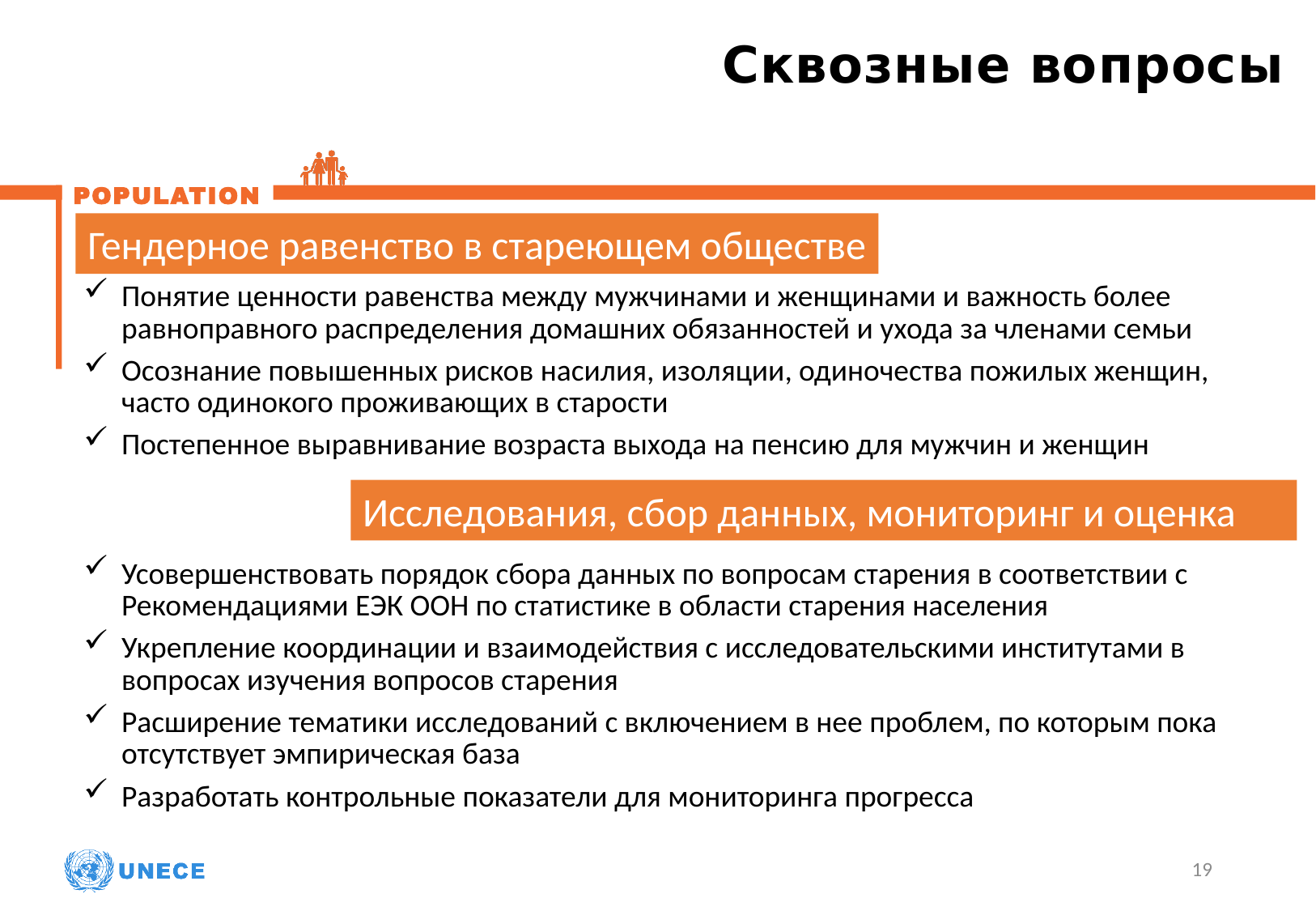

Cквозные вопросы
Гендерное равенство в стареющем обществе
Понятие ценности равенства между мужчинами и женщинами и важность более равноправного распределения домашних обязанностей и ухода за членами семьи
Осознание повышенных рисков насилия, изоляции, одиночества пожилых женщин, часто одинокого проживающих в старости
Постепенное выравнивание возраста выхода на пенсию для мужчин и женщин
Исследования, сбор данных, мониторинг и оценка
Усовершенствовать порядок сбора данных по вопросам старения в соответствии с Рекомендациями ЕЭК ООН по статистике в области старения населения
Укрепление координации и взаимодействия с исследовательскими институтами в вопросах изучения вопросов старения
Расширение тематики исследований с включением в нее проблем, по которым пока отсутствует эмпирическая база
Разработать контрольные показатели для мониторинга прогресса

19